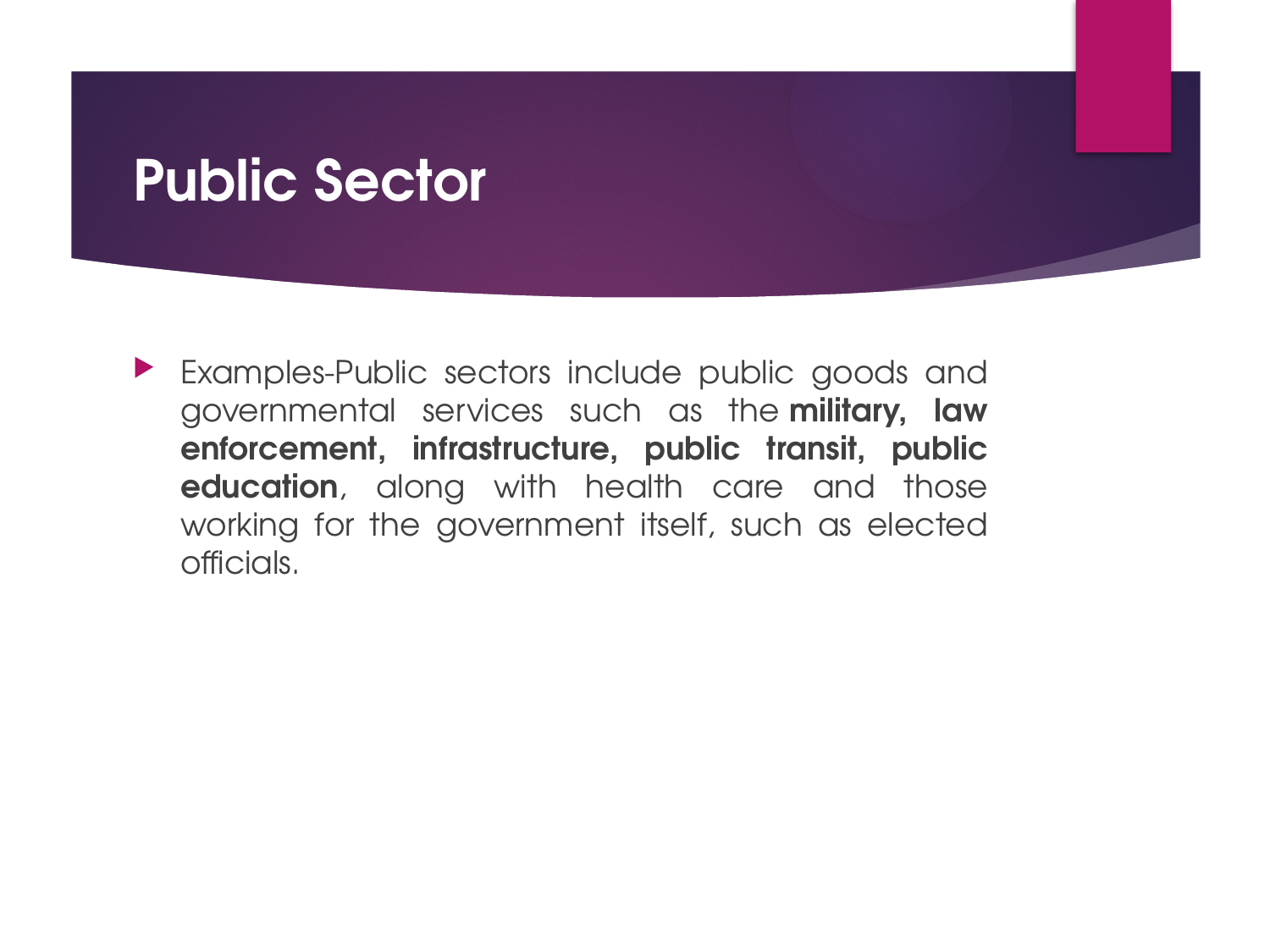

# Public Sector
Examples-Public sectors include public goods and governmental services such as the military, law enforcement, infrastructure, public transit, public education, along with health care and those working for the government itself, such as elected officials.